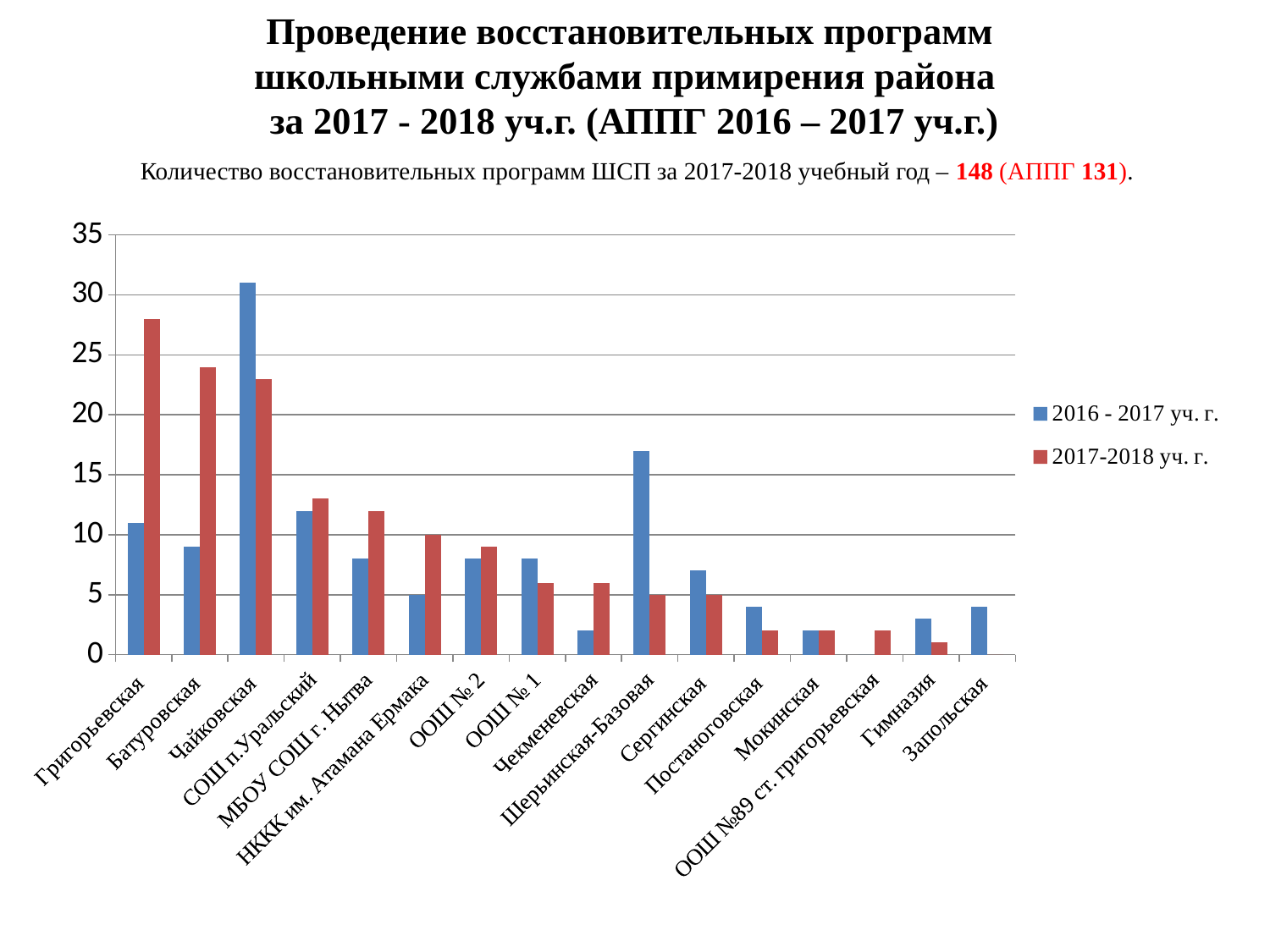

# Проведение восстановительных программ школьными службами примирения района за 2017 - 2018 уч.г. (АППГ 2016 – 2017 уч.г.)
Количество восстановительных программ ШСП за 2017-2018 учебный год – 148 (АППГ 131).

### Chart

| Category | 2016 - 2017 уч. г. | 2017-2018 уч. г. |
|---|---|---|
| Григорьевская  | 11.0 | 28.0 |
| Батуровская  | 9.0 | 24.0 |
| Чайковская  | 31.0 | 23.0 |
| СОШ п.Уральский | 12.0 | 13.0 |
| МБОУ СОШ г. Нытва | 8.0 | 12.0 |
| НККК им. Атамана Ермака | 5.0 | 10.0 |
| ООШ № 2 | 8.0 | 9.0 |
| ООШ № 1 | 8.0 | 6.0 |
| Чекменевская | 2.0 | 6.0 |
|  Шерьинская-Базовая | 17.0 | 5.0 |
| Сергинская  | 7.0 | 5.0 |
| Постаноговская  | 4.0 | 2.0 |
| Мокинская  | 2.0 | 2.0 |
| ООШ №89 ст. григорьевская | 0.0 | 2.0 |
| Гимназия | 3.0 | 1.0 |
| Запольская  | 4.0 | 0.0 |